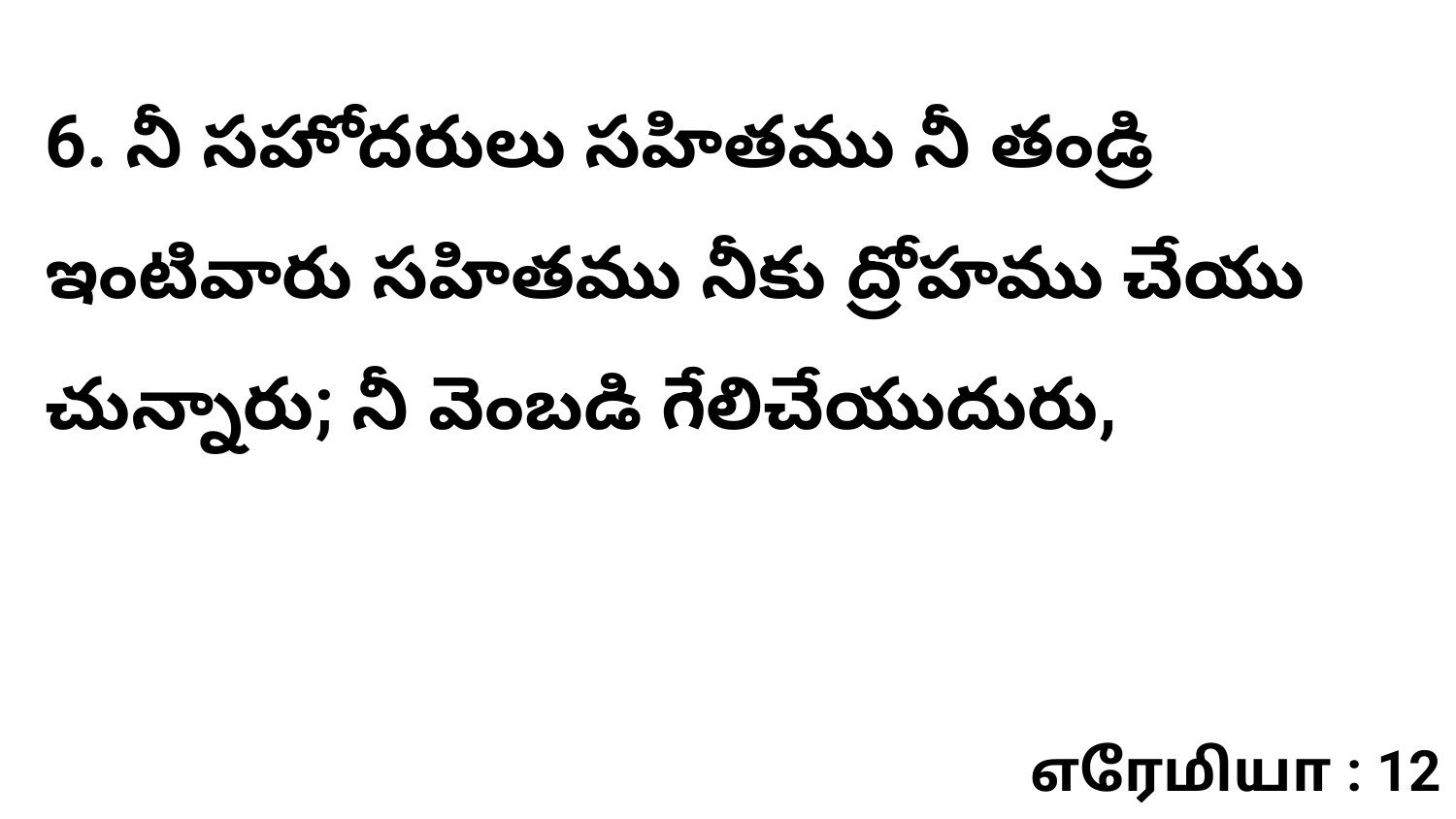

6. నీ సహోదరులు సహితము నీ తండ్రి ఇంటివారు సహితము నీకు ద్రోహము చేయు చున్నారు; నీ వెంబడి గేలిచేయుదురు,
எரேமியா : 12